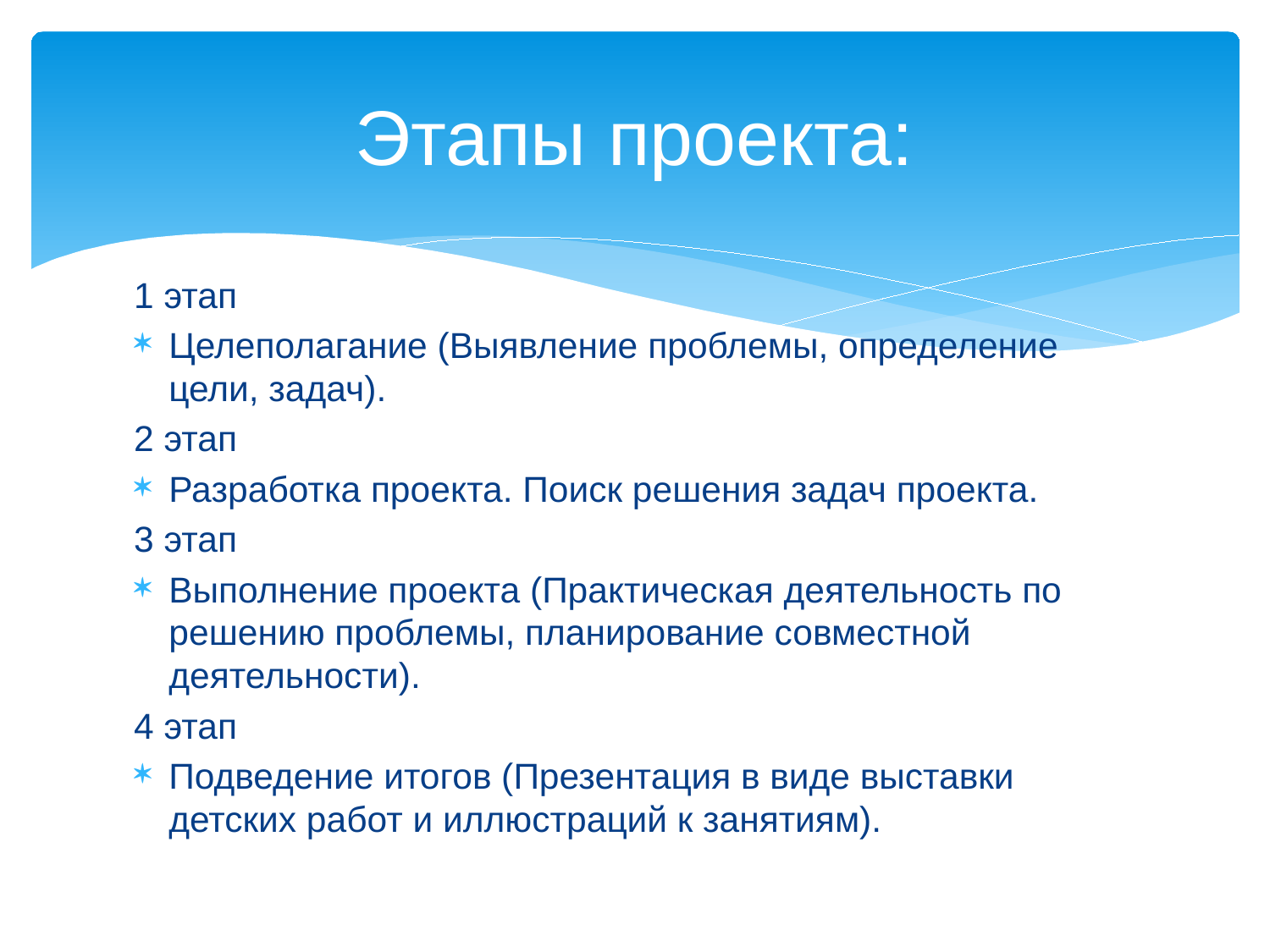

# Этапы проекта:
1 этап
Целеполагание (Выявление проблемы, определение цели, задач).
2 этап
Разработка проекта. Поиск решения задач проекта.
3 этап
Выполнение проекта (Практическая деятельность по решению проблемы, планирование совместной деятельности).
4 этап
Подведение итогов (Презентация в виде выставки детских работ и иллюстраций к занятиям).